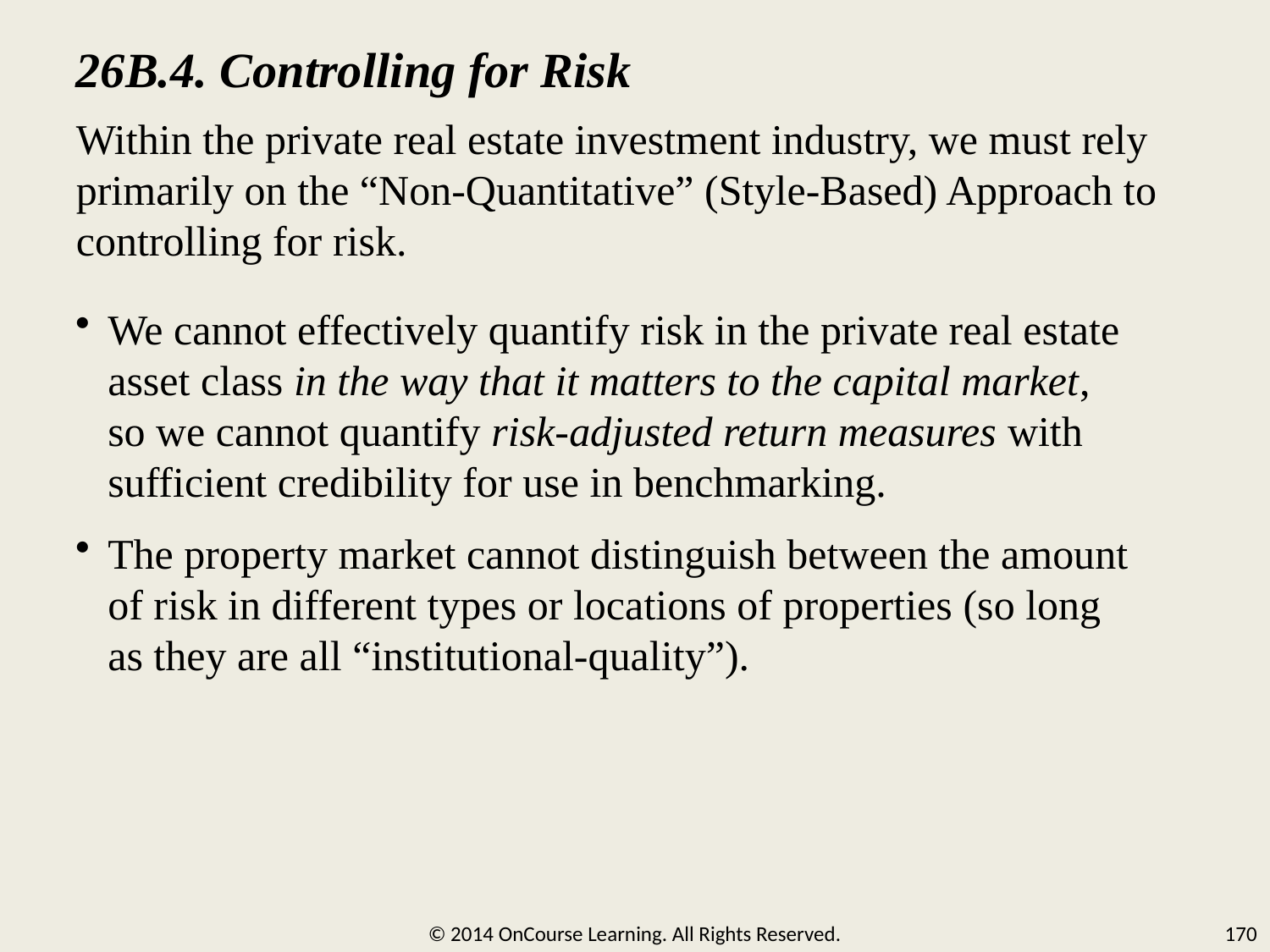

26B.4. Controlling for Risk
Within the private real estate investment industry, we must rely primarily on the “Non-Quantitative” (Style-Based) Approach to controlling for risk.
We cannot effectively quantify risk in the private real estate asset class in the way that it matters to the capital market, so we cannot quantify risk-adjusted return measures with sufficient credibility for use in benchmarking.
The property market cannot distinguish between the amount of risk in different types or locations of properties (so long as they are all “institutional-quality”).
© 2014 OnCourse Learning. All Rights Reserved.
170